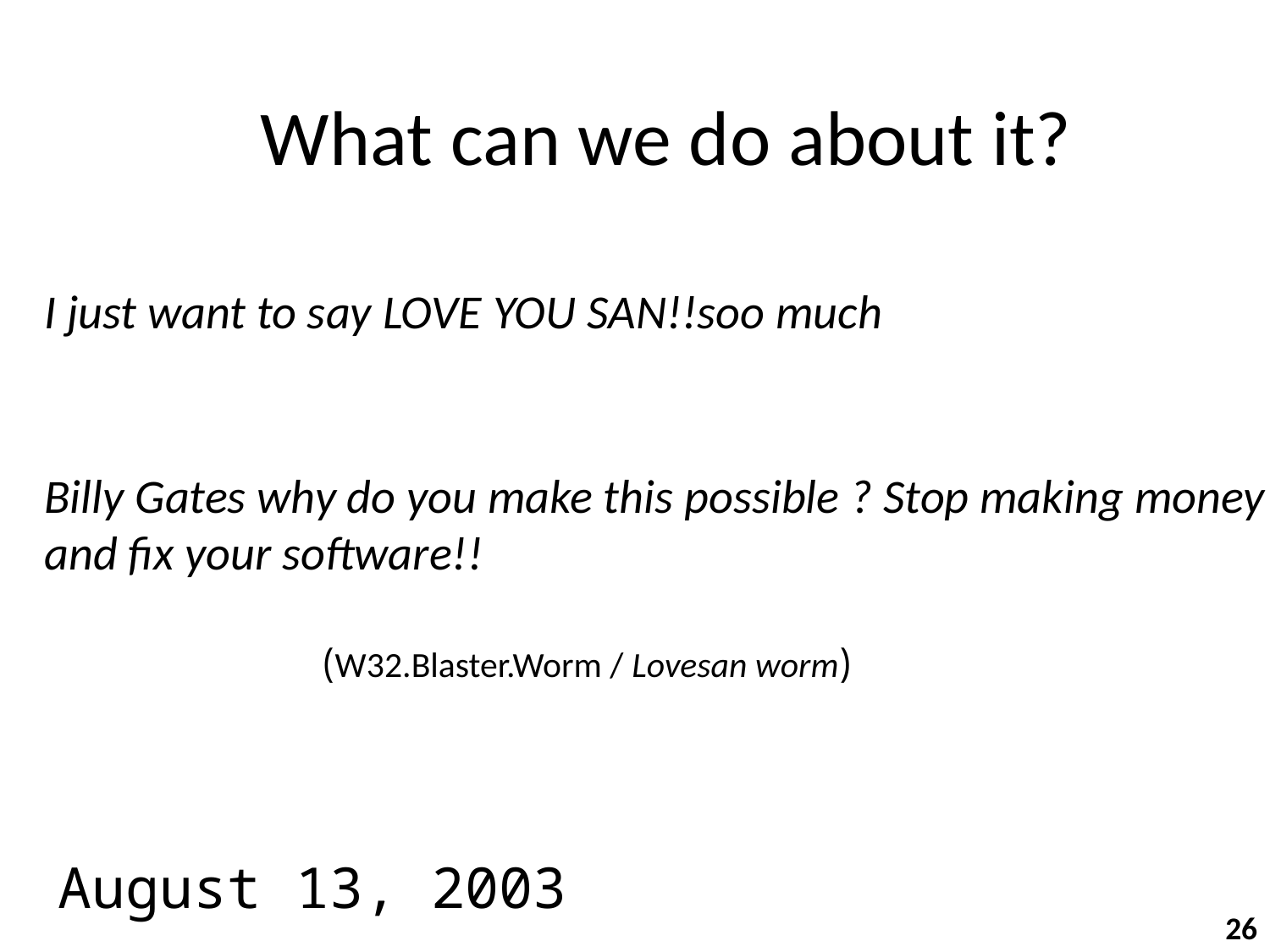

# What can we do about it?
I just want to say LOVE YOU SAN!!soo much

Billy Gates why do you make this possible ? Stop making money
and fix your software!!
(W32.Blaster.Worm / Lovesan worm)
August 13, 2003
26